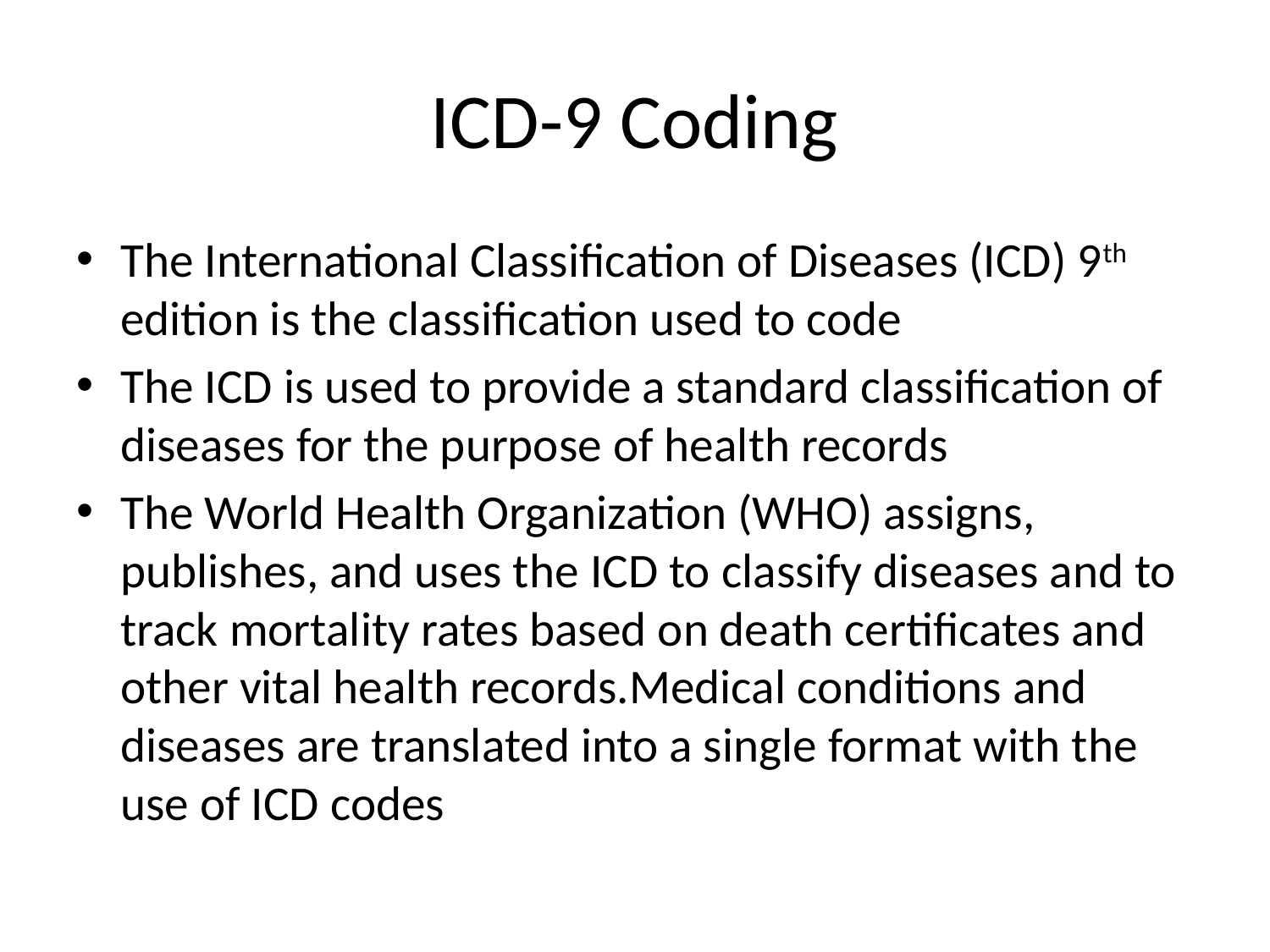

# ICD-9 Coding
The International Classification of Diseases (ICD) 9th edition is the classification used to code
The ICD is used to provide a standard classification of diseases for the purpose of health records
The World Health Organization (WHO) assigns, publishes, and uses the ICD to classify diseases and to track mortality rates based on death certificates and other vital health records.Medical conditions and diseases are translated into a single format with the use of ICD codes